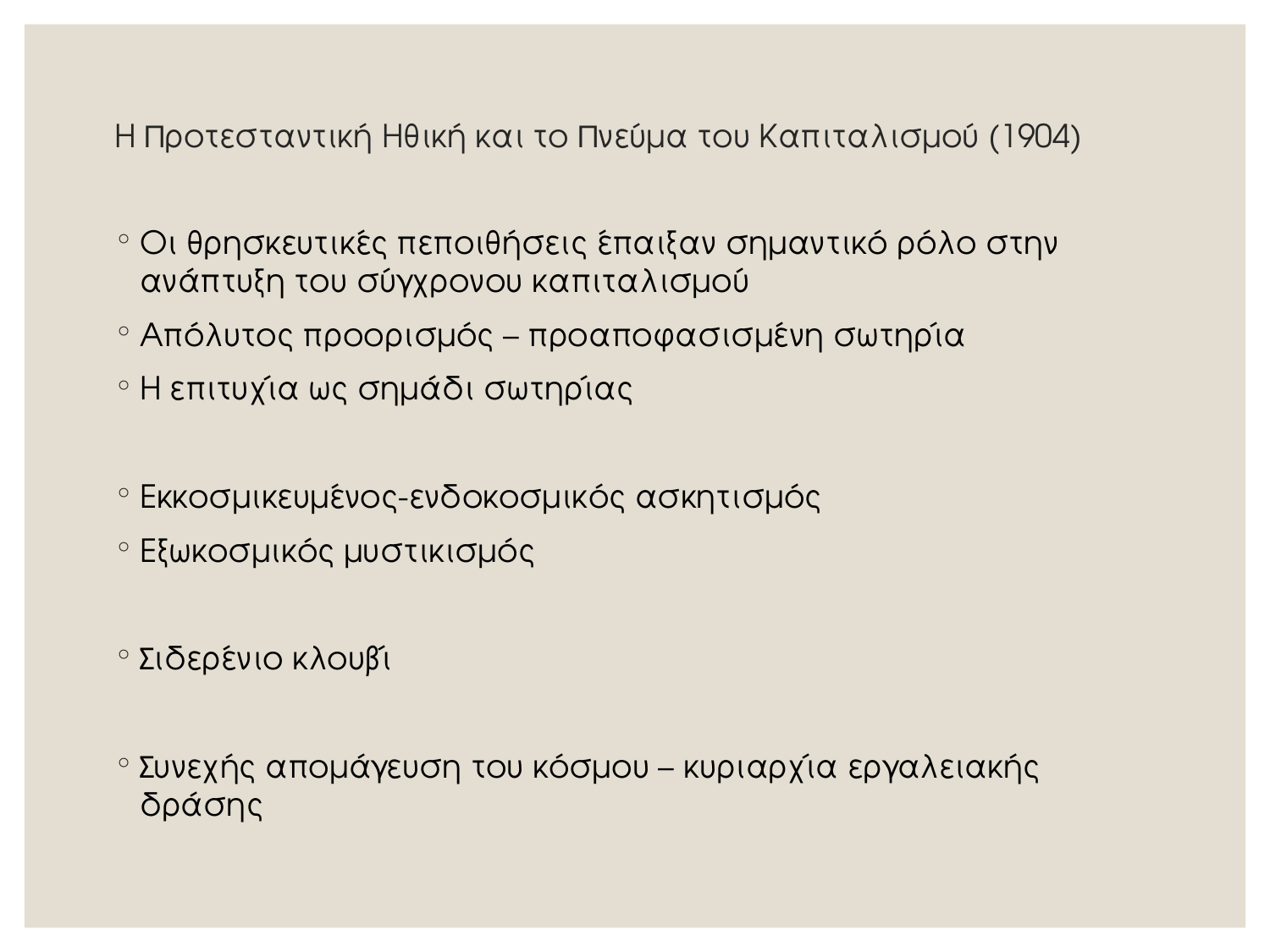

# Η Προτεσταντική Ηθική και το Πνεύμα του Καπιταλισμού (1904)
Οι θρησκευτικές πεποιθήσεις έπαιξαν σημαντικό ρόλο στην ανάπτυξη του σύγχρονου καπιταλισμού
Απόλυτος προορισμός – προαποφασισμένη σωτηρία
Η επιτυχία ως σημάδι σωτηρίας

Εκκοσμικευμένος-ενδοκοσμικός ασκητισμός
Εξωκοσμικός μυστικισμός

Σιδερένιο κλουβί

Συνεχής απομάγευση του κόσμου – κυριαρχία εργαλειακής δράσης